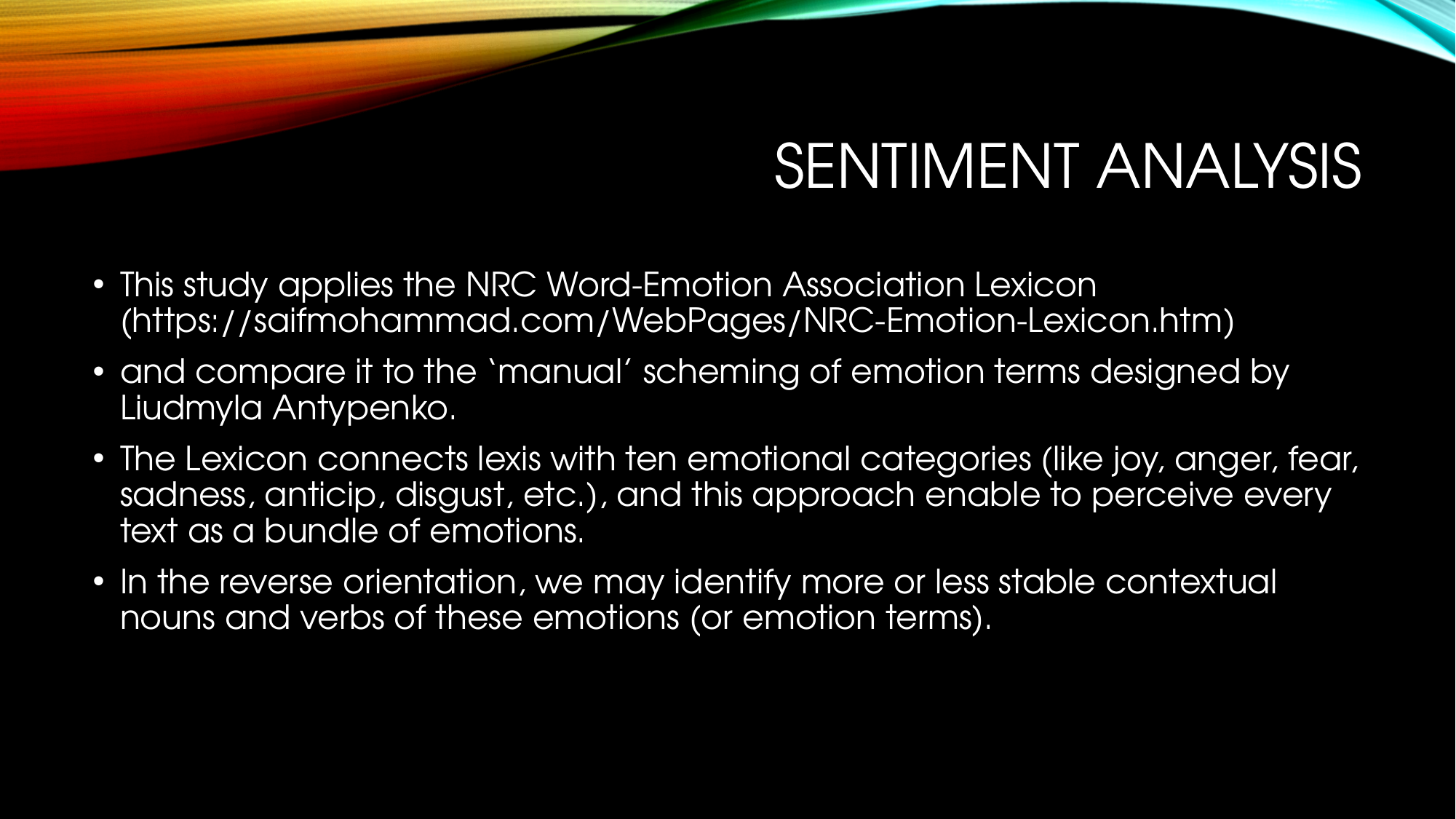

# Sentiment Analysis
This study applies the NRC Word-Emotion Association Lexicon (https://saifmohammad.com/WebPages/NRC-Emotion-Lexicon.htm)
and compare it to the ‘manual’ scheming of emotion terms designed by Liudmyla Antypenko.
The Lexicon connects lexis with ten emotional categories (like joy, anger, fear, sadness, anticip, disgust, etc.), and this approach enable to perceive every text as a bundle of emotions.
In the reverse orientation, we may identify more or less stable contextual nouns and verbs of these emotions (or emotion terms).